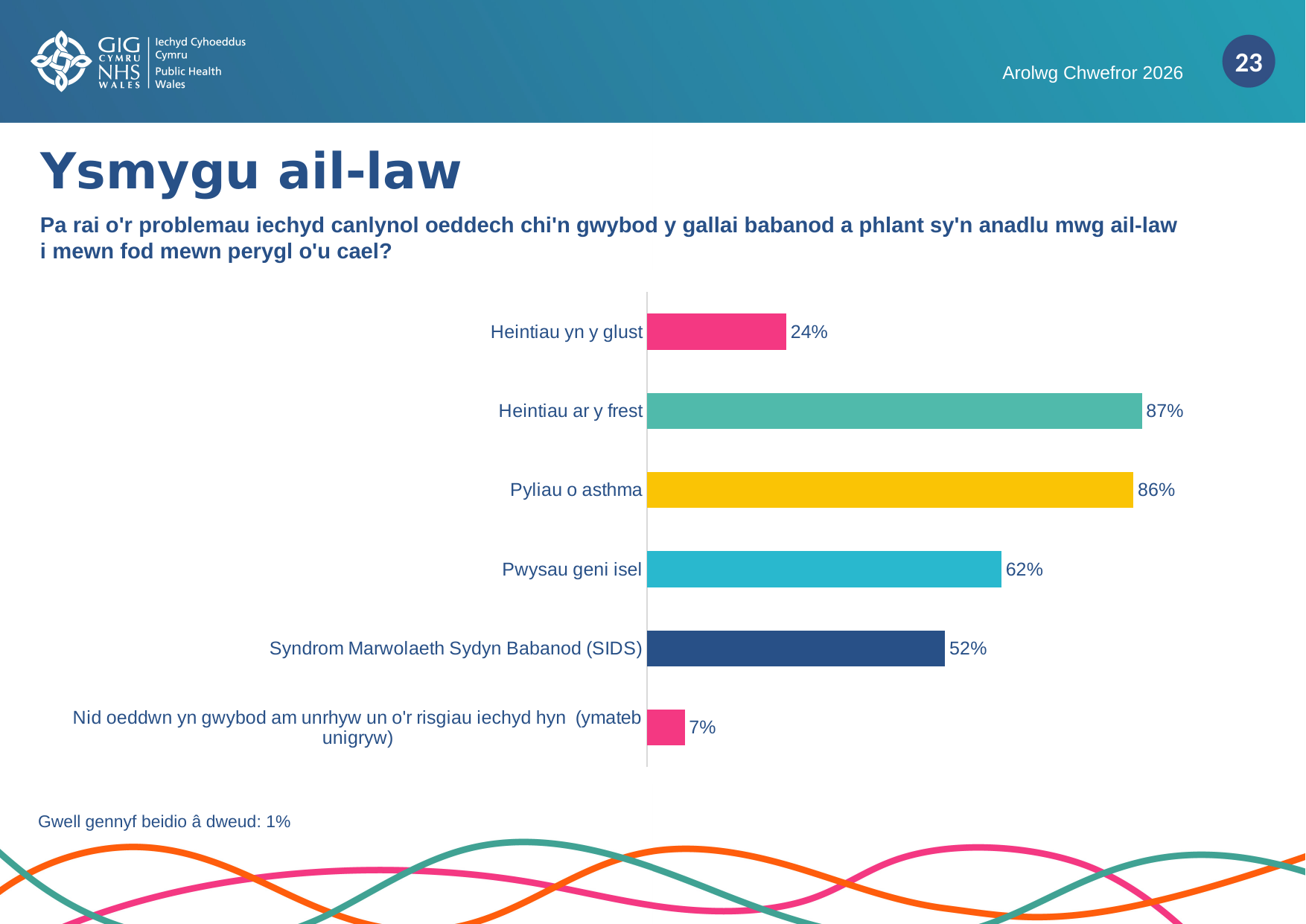

Arolwg Chwefror 2026
# Ysmygu ail-law
Pa rai o'r problemau iechyd canlynol oeddech chi'n gwybod y gallai babanod a phlant sy'n anadlu mwg ail-law i mewn fod mewn perygl o'u cael?

### Chart

| Category |  |
|---|---|
| Heintiau yn y glust | 0.2447 |
| Heintiau ar y frest | 0.87 |
| Pyliau o asthma | 0.8551 |
| Pwysau geni isel | 0.623 |
| Syndrom Marwolaeth Sydyn Babanod (SIDS) | 0.524 |
| Nid oeddwn yn gwybod am unrhyw un o'r risgiau iechyd hyn  (ymateb unigryw) | 0.066 |
Gwell gennyf beidio â dweud: 1%